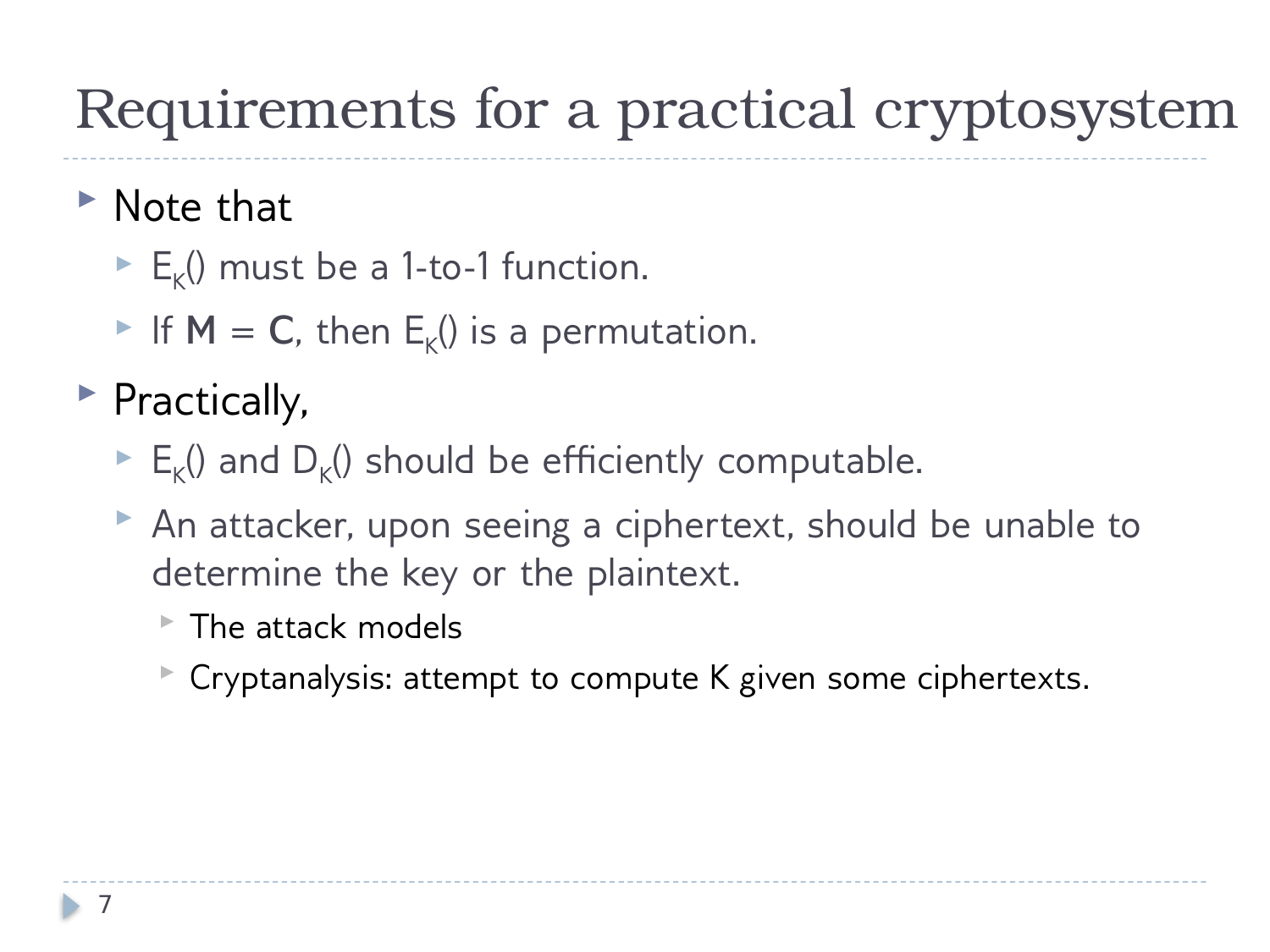

# Requirements for a practical cryptosystem
Note that
EK() must be a 1-to-1 function.
If M = C, then EK() is a permutation.
Practically,
EK() and DK() should be efficiently computable.
An attacker, upon seeing a ciphertext, should be unable to determine the key or the plaintext.
The attack models
Cryptanalysis: attempt to compute K given some ciphertexts.
7